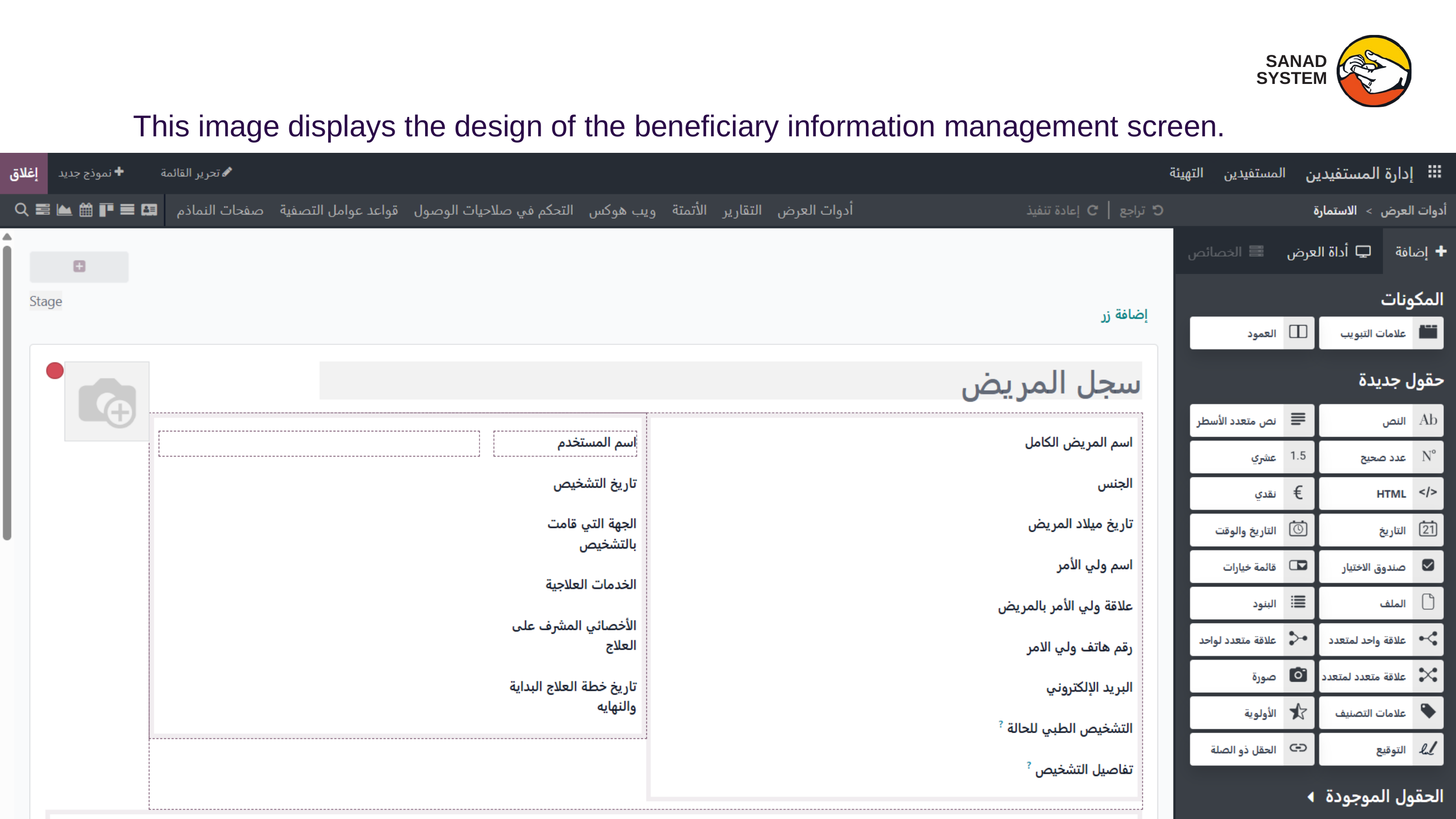

SANAD SYSTEM
This image displays the design of the beneficiary information management screen.